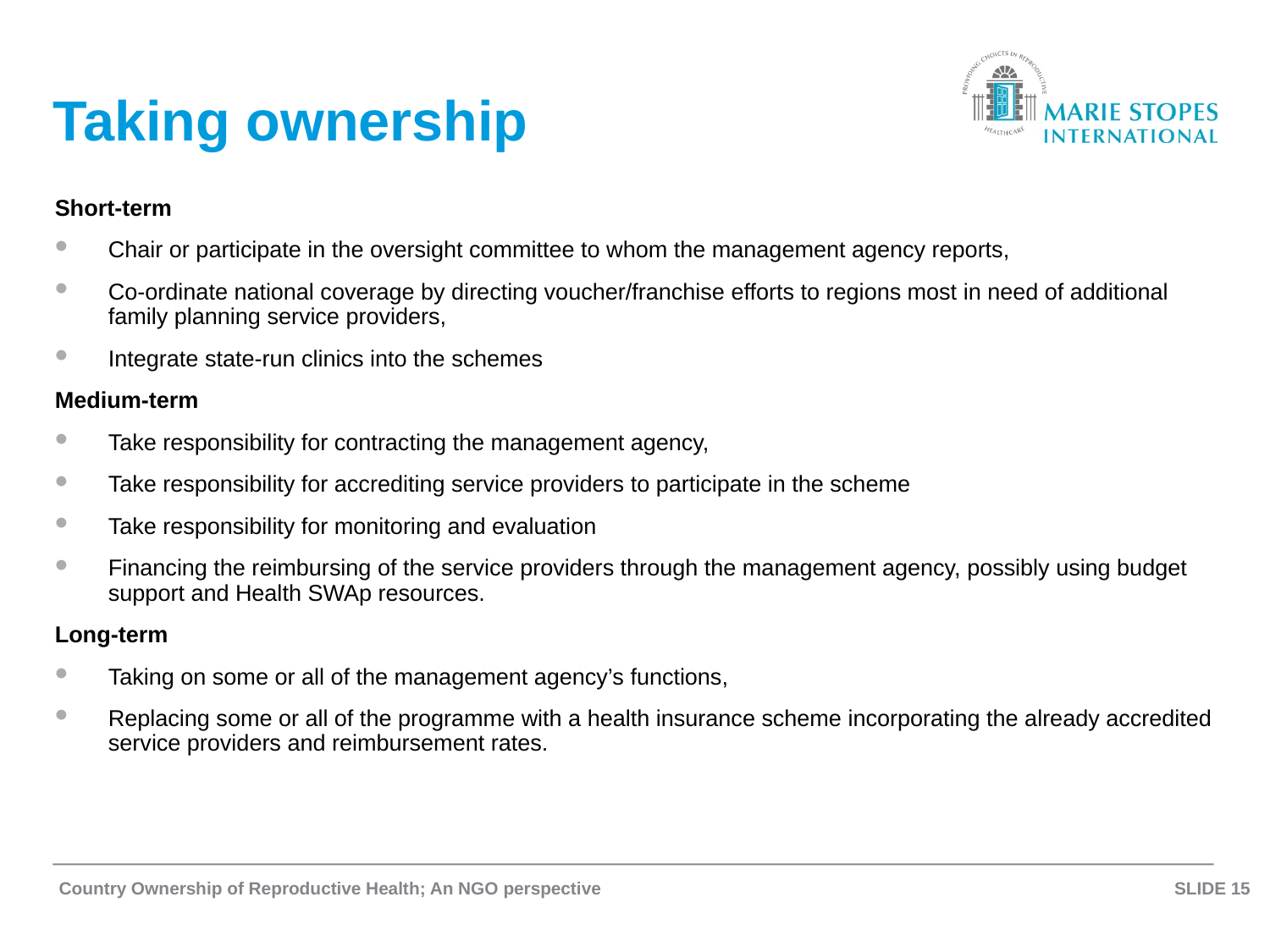

# Taking ownership
Short-term
Chair or participate in the oversight committee to whom the management agency reports,
Co-ordinate national coverage by directing voucher/franchise efforts to regions most in need of additional family planning service providers,
Integrate state-run clinics into the schemes
Medium-term
Take responsibility for contracting the management agency,
Take responsibility for accrediting service providers to participate in the scheme
Take responsibility for monitoring and evaluation
Financing the reimbursing of the service providers through the management agency, possibly using budget support and Health SWAp resources.
Long-term
Taking on some or all of the management agency’s functions,
Replacing some or all of the programme with a health insurance scheme incorporating the already accredited service providers and reimbursement rates.